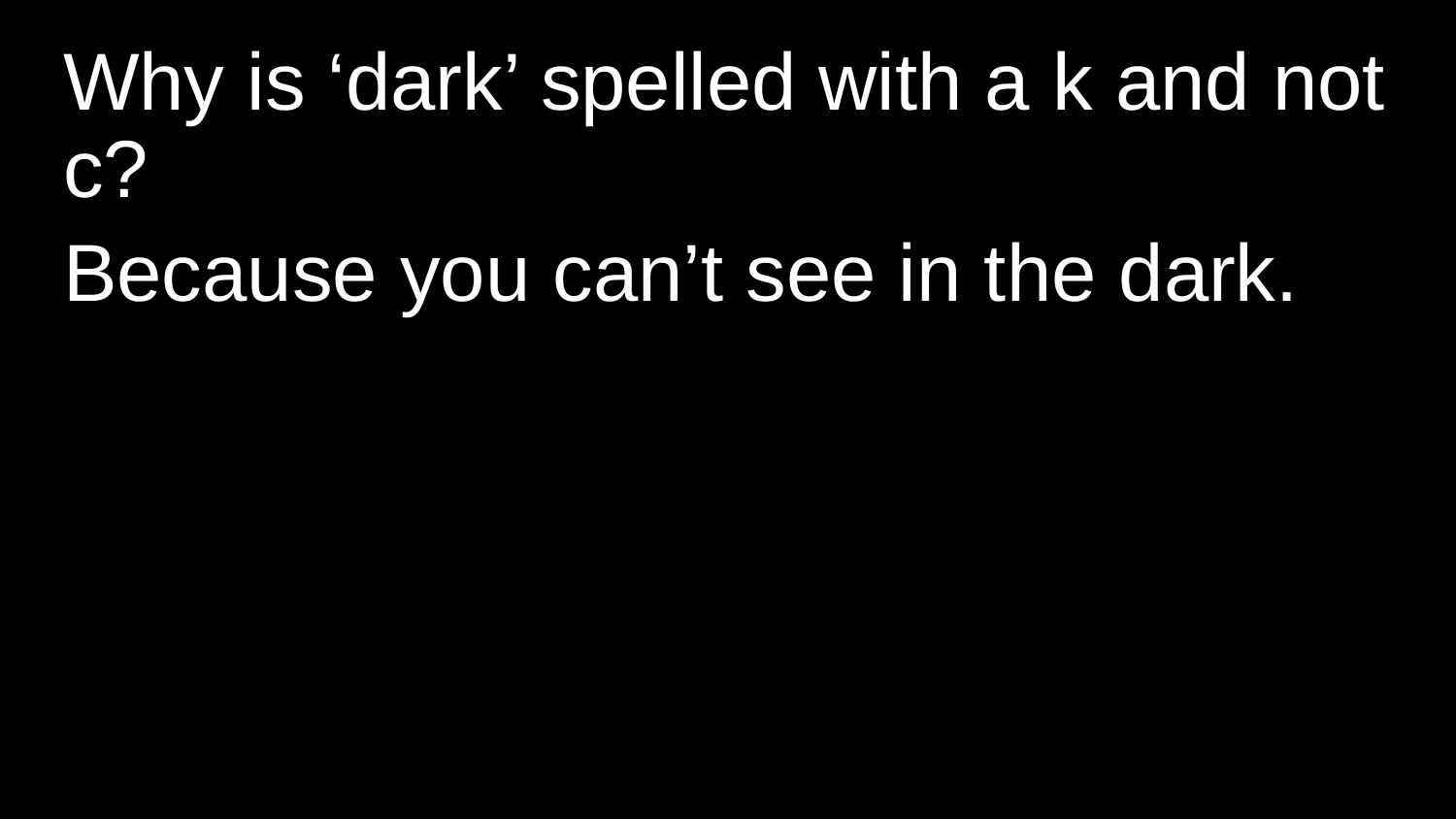

Why is ‘dark’ spelled with a k and not c?
Because you can’t see in the dark.